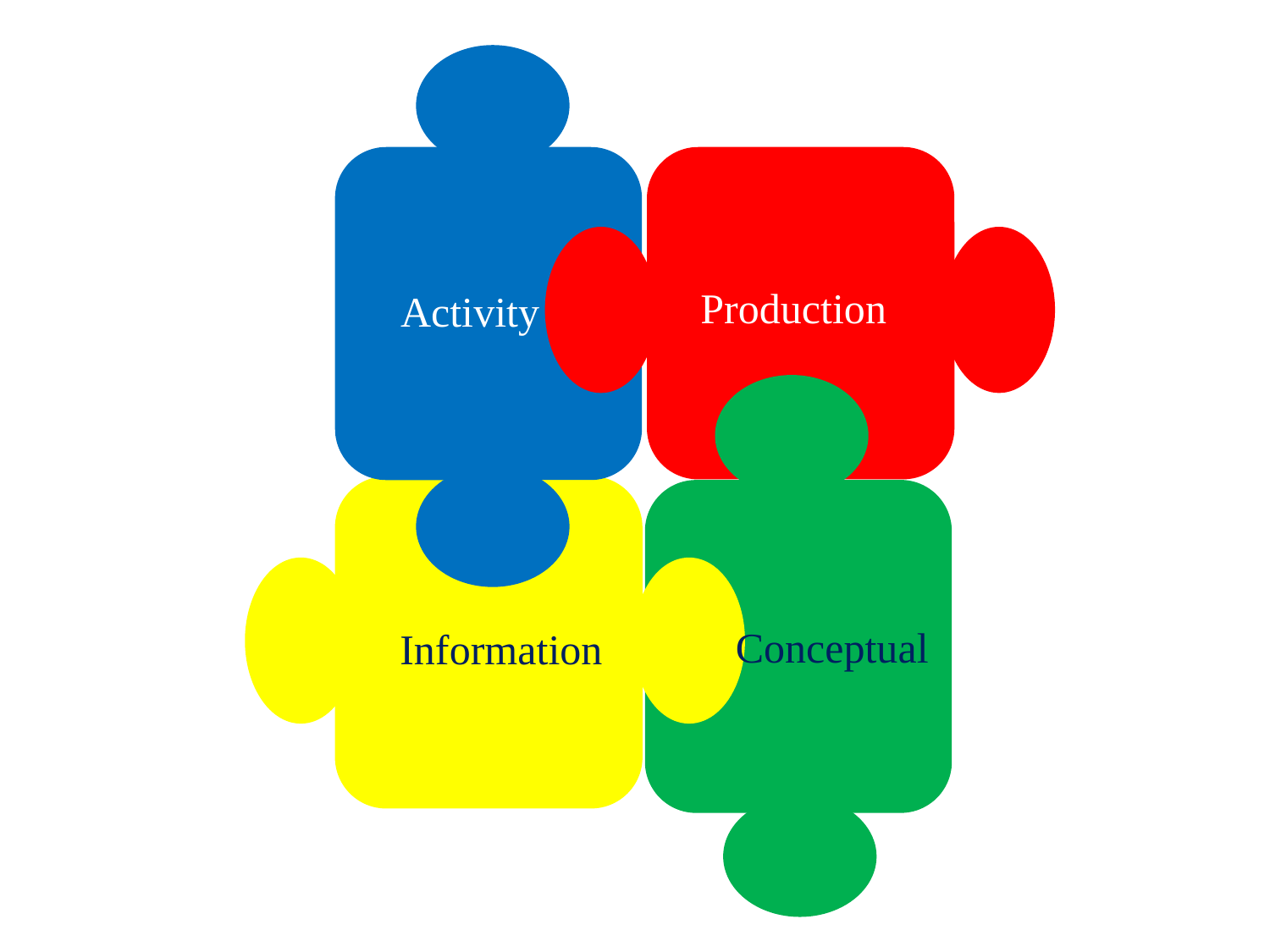

Provision for formalisation of arrangements for data acquisition and dissemination
Provision Agreement
Process Step Definition

Activity
Production

Conceptual
Information

Methodology applies to processes in all areas
Provider

Methodology
Balanced support for all data acquisition channels

Information Request
Process Method

Dissemination Program
Acquisition Program

Process management for all areas of activity
Statistical Project
Process Step Design
Separation of Statistical, Acquisition, and Dissemination programs, with central role for Methodology
Balanced support for multiple dissemination channels
Statistical Program

Process Control

Process Step Execution
Statistical projects access shared data
Mapping of processes to support managed operations
Rule
Data Resource
Shared Data Resource, maintained corporately, for use by all statistical programs
Data Set
Statistical Products

Variable
Population Units
Concept
Data Structure
Cube Structure
Unit Data Structure
Basic infrastructure for critical base elements
Value Domain
Classification
Record Structures
All structures and relationships described in metadata to support automated processes